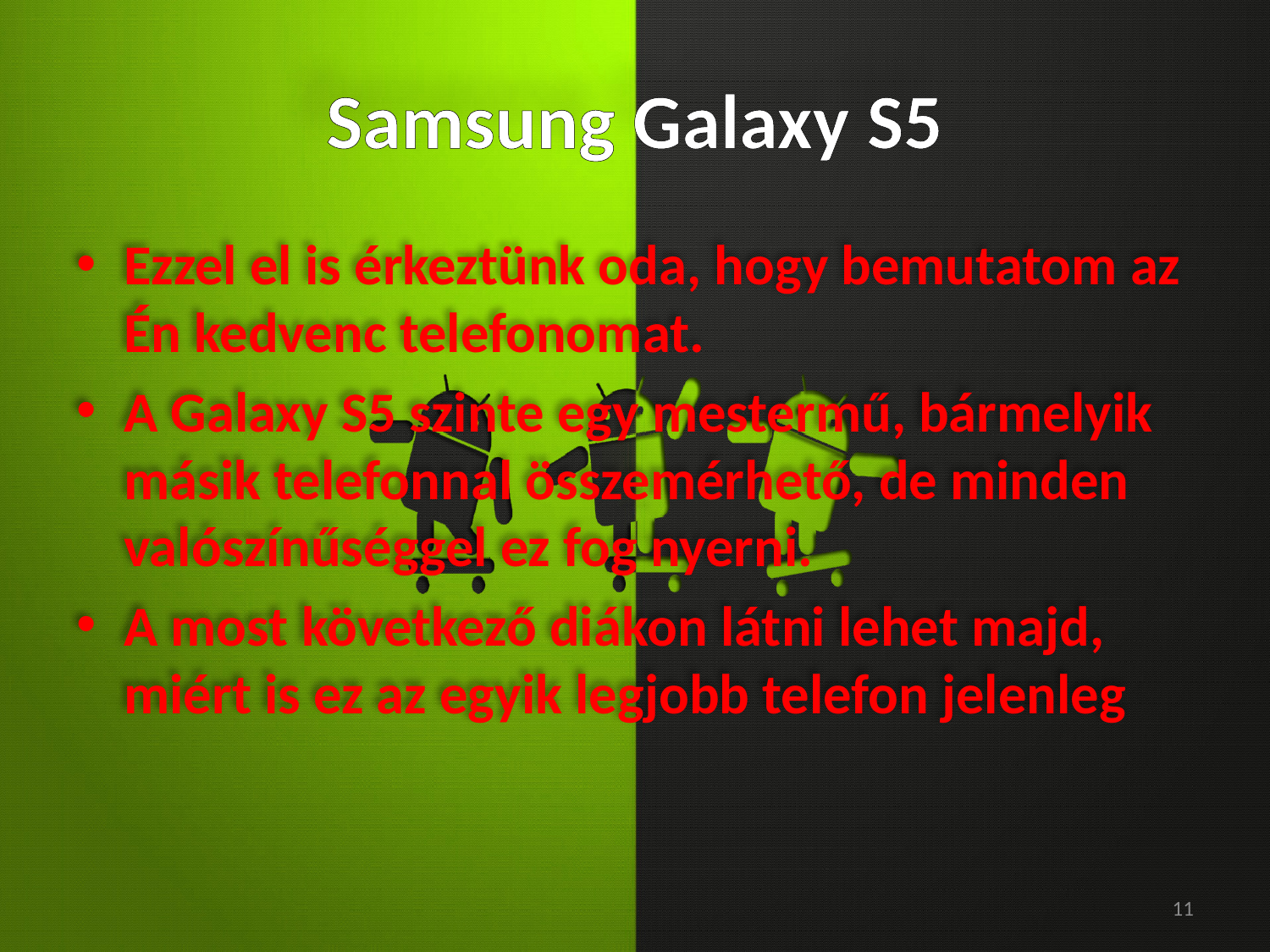

# Samsung Galaxy S5
Ezzel el is érkeztünk oda, hogy bemutatom az Én kedvenc telefonomat.
A Galaxy S5 szinte egy mestermű, bármelyik másik telefonnal összemérhető, de minden valószínűséggel ez fog nyerni.
A most következő diákon látni lehet majd, miért is ez az egyik legjobb telefon jelenleg
11